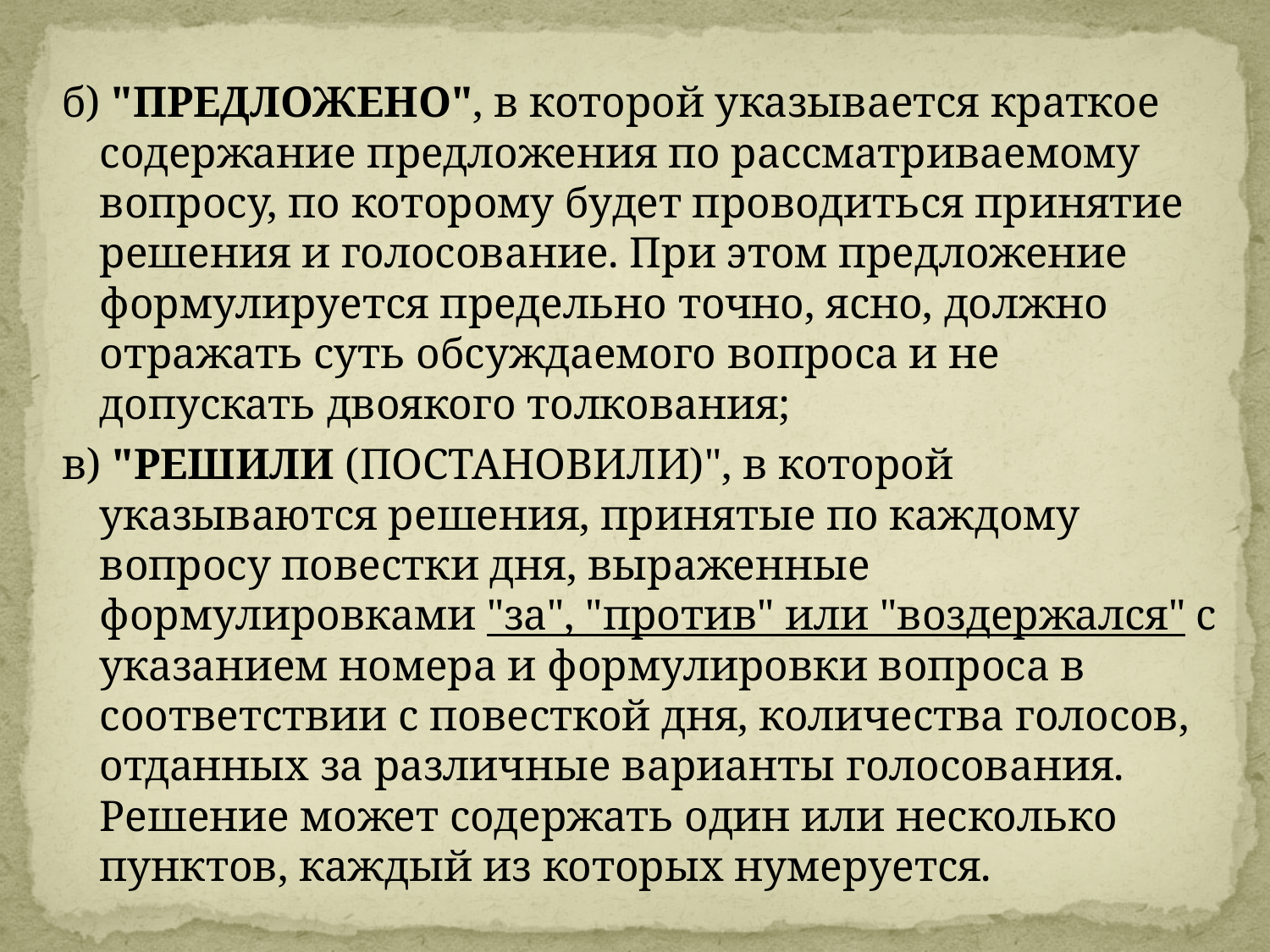

#
б) "ПРЕДЛОЖЕНО", в которой указывается краткое содержание предложения по рассматриваемому вопросу, по которому будет проводиться принятие решения и голосование. При этом предложение формулируется предельно точно, ясно, должно отражать суть обсуждаемого вопроса и не допускать двоякого толкования;
в) "РЕШИЛИ (ПОСТАНОВИЛИ)", в которой указываются решения, принятые по каждому вопросу повестки дня, выраженные формулировками "за", "против" или "воздержался" с указанием номера и формулировки вопроса в соответствии с повесткой дня, количества голосов, отданных за различные варианты голосования. Решение может содержать один или несколько пунктов, каждый из которых нумеруется.